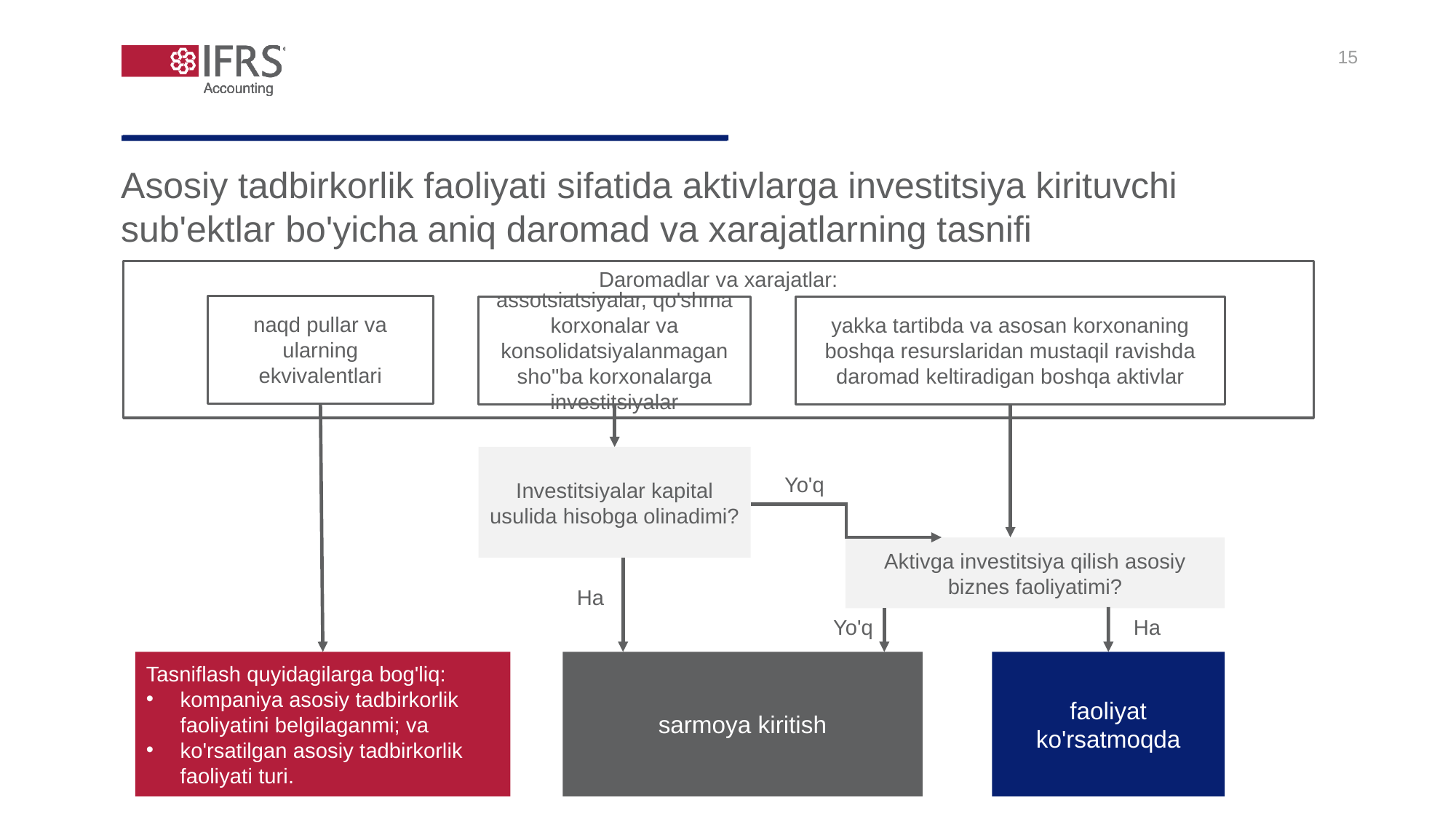

15
Asosiy tadbirkorlik faoliyati sifatida aktivlarga investitsiya kirituvchi sub'ektlar bo'yicha aniq daromad va xarajatlarning tasnifi
Daromadlar va xarajatlar:
naqd pullar va ularning ekvivalentlari
assotsiatsiyalar, qo'shma korxonalar va konsolidatsiyalanmagan sho''ba korxonalarga investitsiyalar
yakka tartibda va asosan korxonaning boshqa resurslaridan mustaqil ravishda daromad keltiradigan boshqa aktivlar
Investitsiyalar kapital usulida hisobga olinadimi?
Yo'q
Aktivga investitsiya qilish asosiy biznes faoliyatimi?
Ha
Yo'q
Ha
Tasniflash quyidagilarga bog'liq:
kompaniya asosiy tadbirkorlik faoliyatini belgilaganmi; va
ko'rsatilgan asosiy tadbirkorlik faoliyati turi.
sarmoya kiritish
faoliyat ko'rsatmoqda